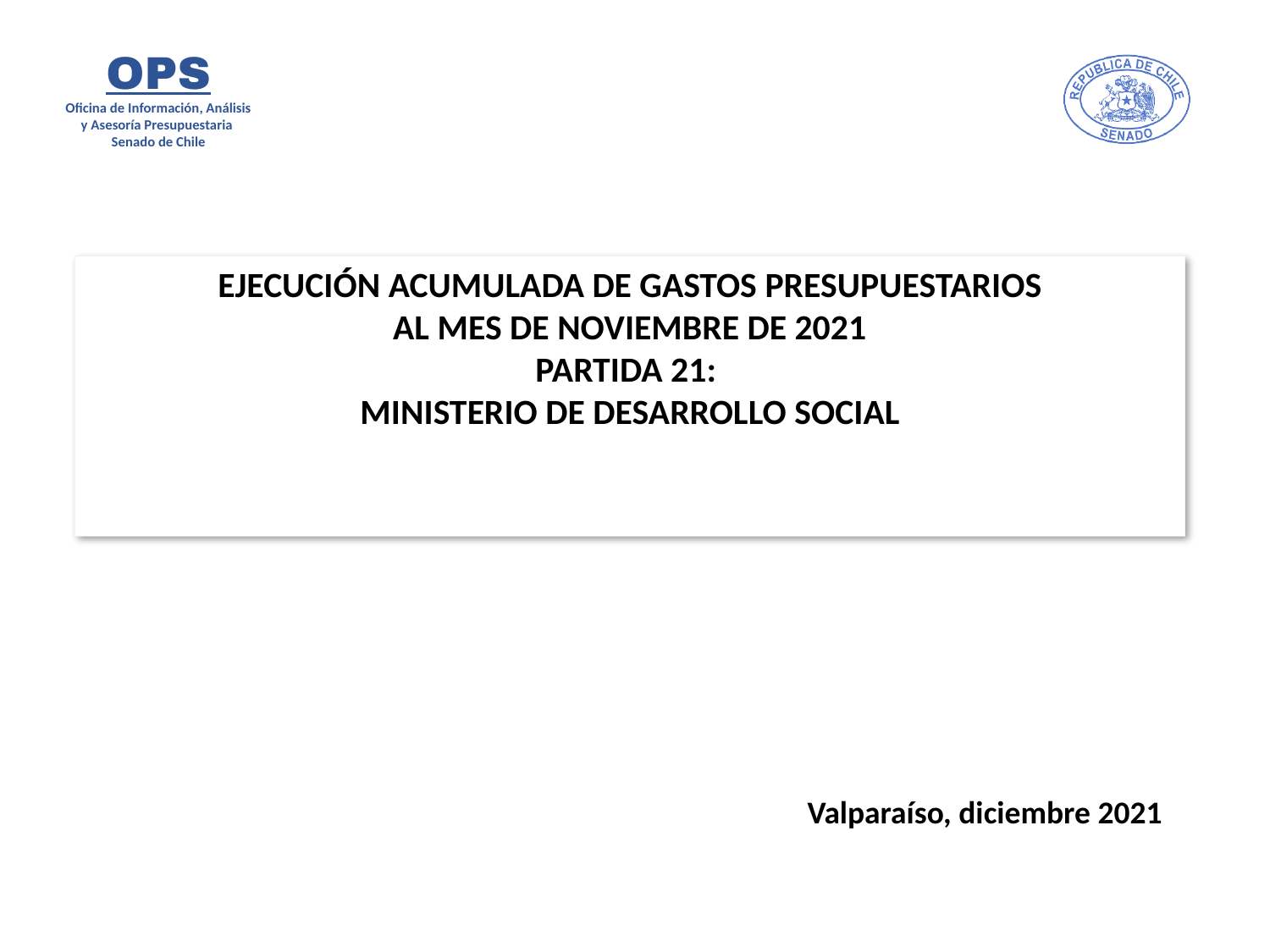

# EJECUCIÓN ACUMULADA DE GASTOS PRESUPUESTARIOS AL MES DE NOVIEMBRE DE 2021 PARTIDA 21: MINISTERIO DE DESARROLLO SOCIAL
Valparaíso, diciembre 2021